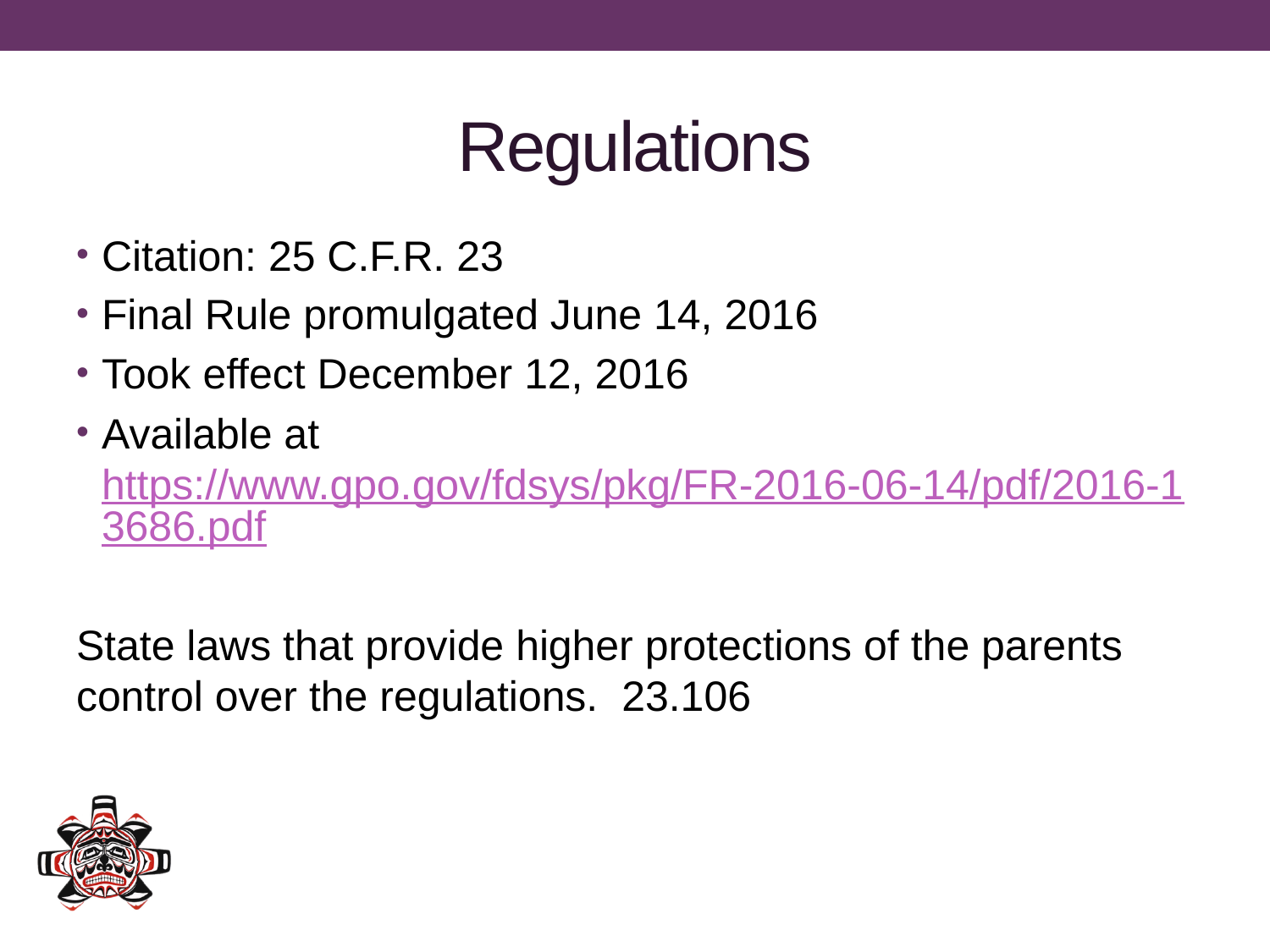

# Regulations
Citation: 25 C.F.R. 23
Final Rule promulgated June 14, 2016
Took effect December 12, 2016
Available at https://www.gpo.gov/fdsys/pkg/FR-2016-06-14/pdf/2016-13686.pdf

State laws that provide higher protections of the parents control over the regulations.  23.106